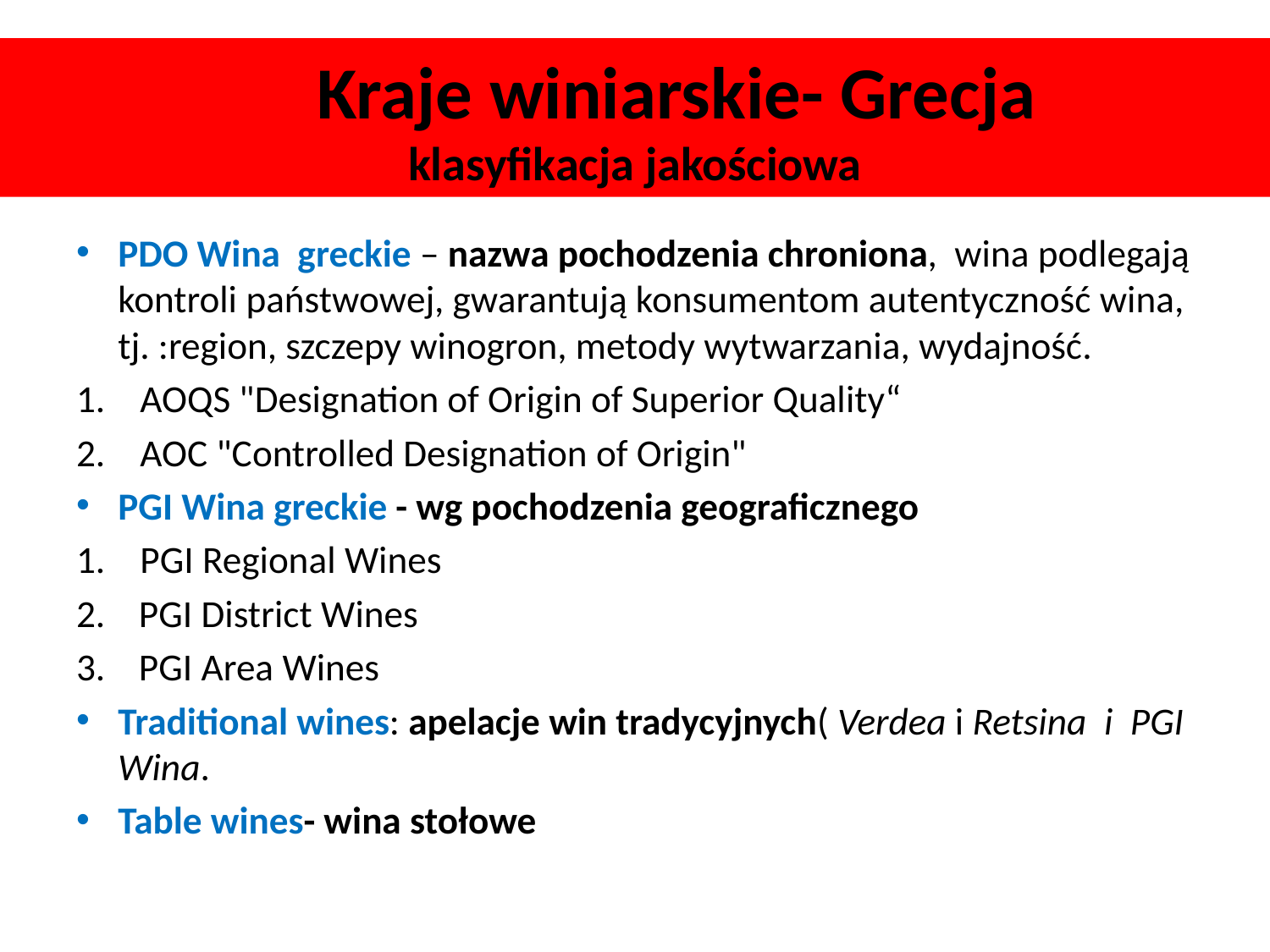

# Kraje winiarskie- Grecja klasyfikacja jakościowa
PDO Wina  greckie – nazwa pochodzenia chroniona,  wina podlegają kontroli państwowej, gwarantują konsumentom autentyczność wina, tj. :region, szczepy winogron, metody wytwarzania, wydajność.
1.    AOQS "Designation of Origin of Superior Quality“
2.    AOC "Controlled Designation of Origin"
PGI Wina greckie - wg pochodzenia geograficznego
1.    PGI Regional Wines
PGI District Wines
PGI Area Wines
Traditional wines: apelacje win tradycyjnych( Verdea i Retsina  i  PGI Wina.
Table wines- wina stołowe